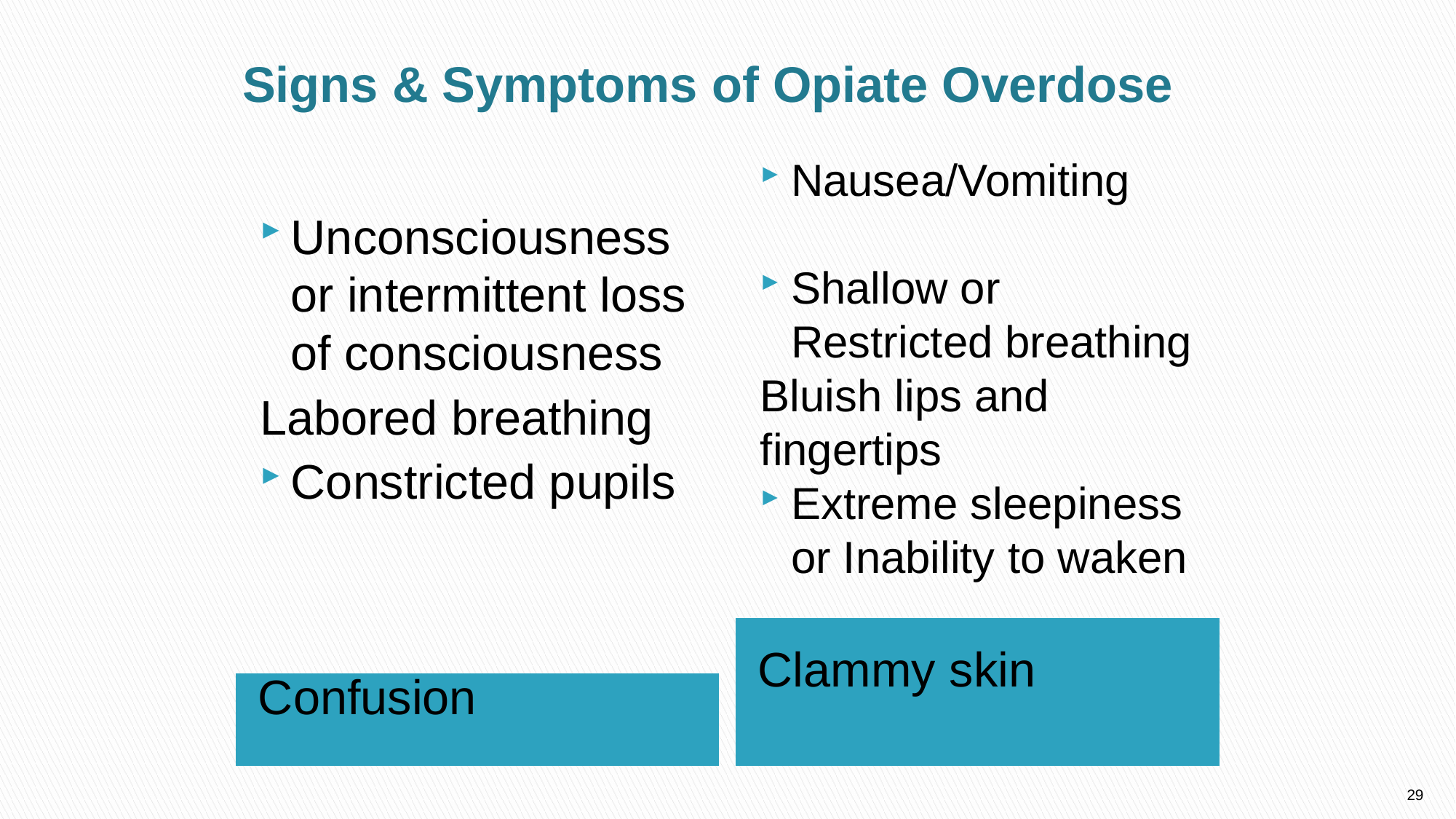

# Signs & Symptoms of Opiate Overdose
Nausea/Vomiting

Shallow or Restricted breathing
Bluish lips and fingertips
Extreme sleepiness or Inability to waken

Unconsciousness or intermittent loss of consciousness
Labored breathing
Constricted pupils
Clammy skin

Confusion

29